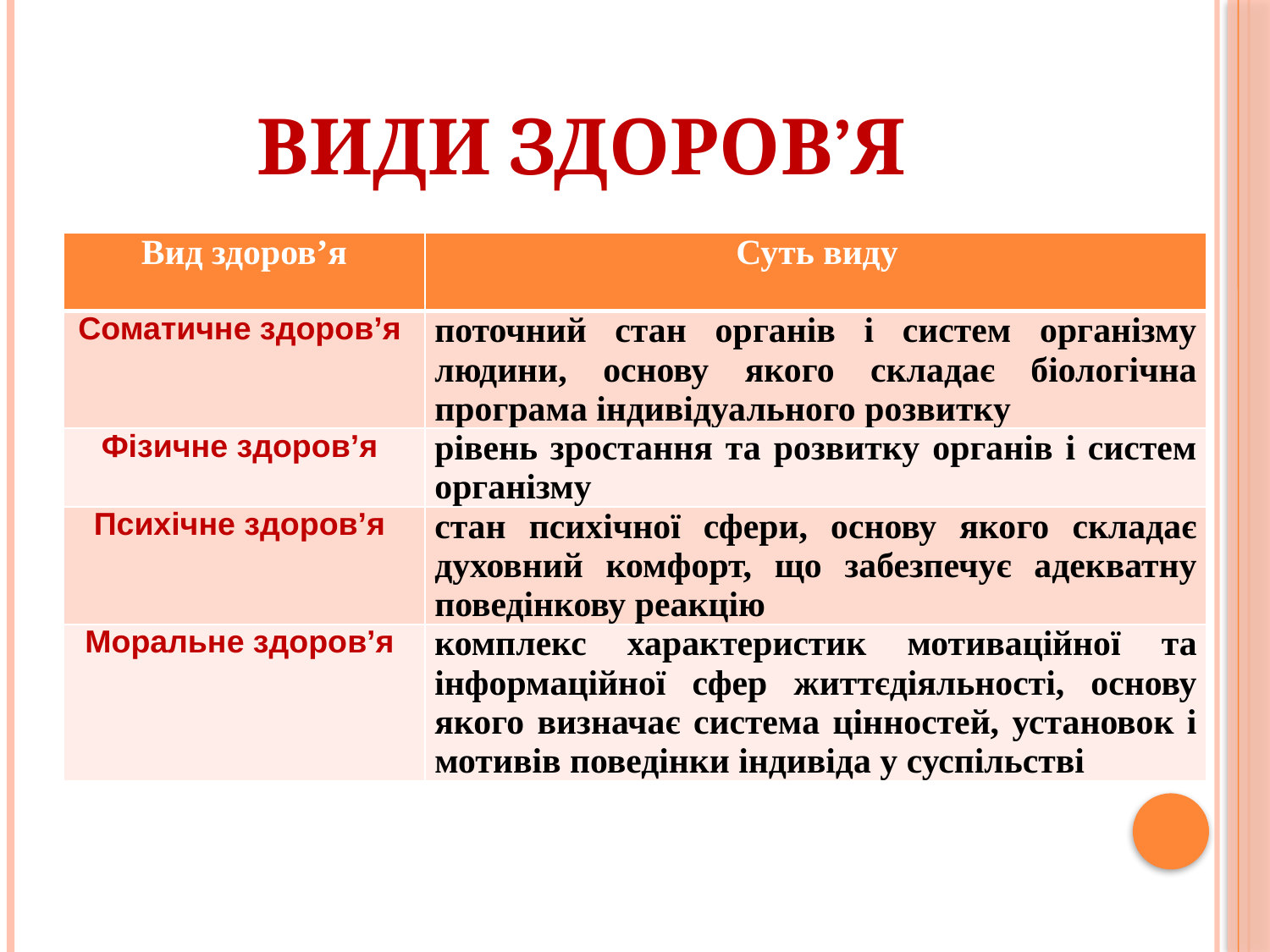

# види здоров’я
| Вид здоров’я | Суть виду |
| --- | --- |
| Соматичне здоров’я | поточний стан органів і систем організму людини, основу якого складає біологічна програма індивідуального розвитку |
| Фізичне здоров’я | рівень зростання та розвитку органів і систем організму |
| Психічне здоров’я | стан психічної сфери, основу якого складає духовний комфорт, що забезпечує адекватну поведінкову реакцію |
| Моральне здоров’я | комплекс характеристик мотиваційної та інформаційної сфер життєдіяльності, основу якого визначає система цінностей, установок і мотивів поведінки індивіда у суспільстві |